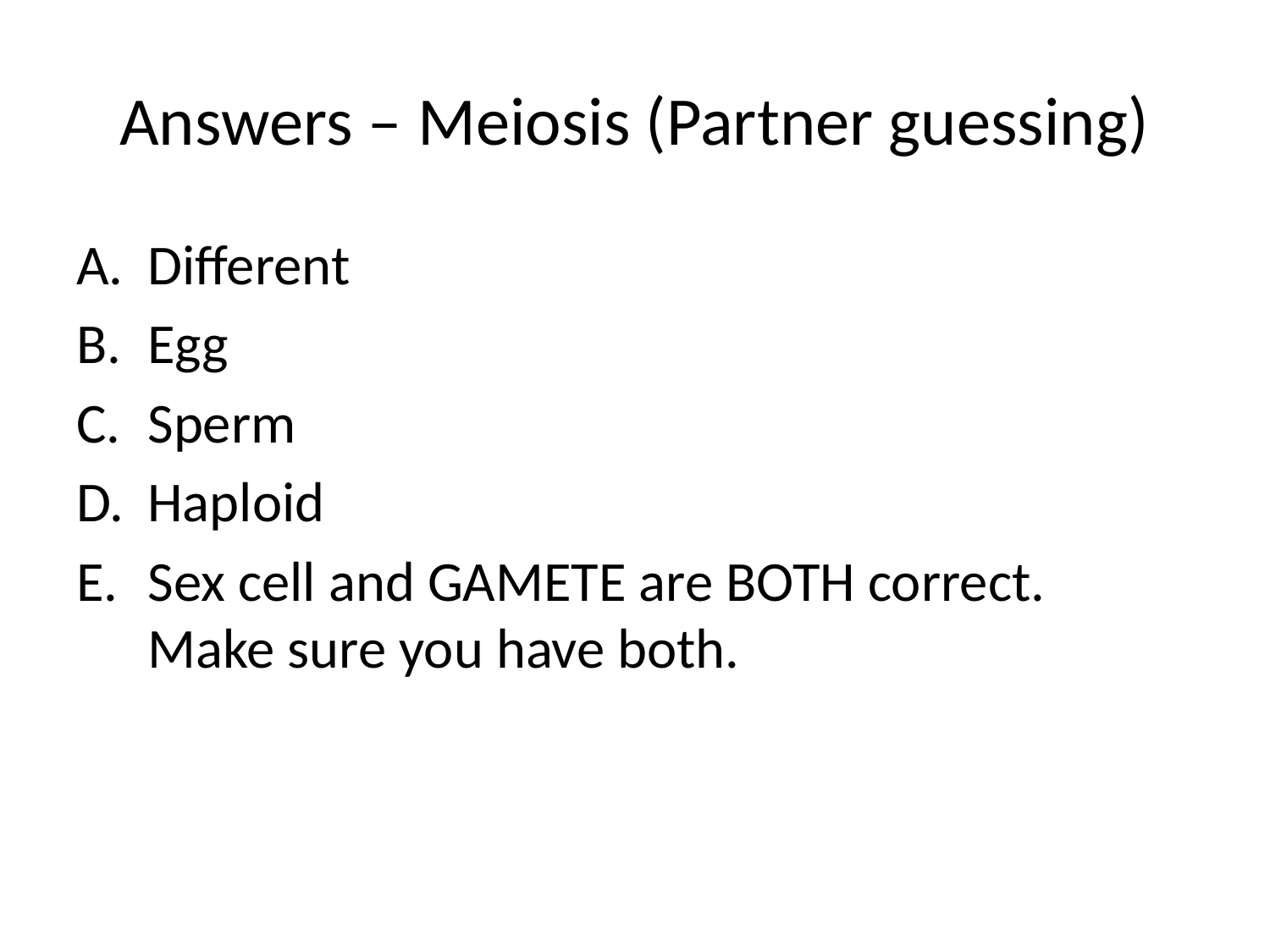

# Answers – Meiosis (Partner guessing)
Different
Egg
Sperm
Haploid
Sex cell and GAMETE are BOTH correct.  Make sure you have both.